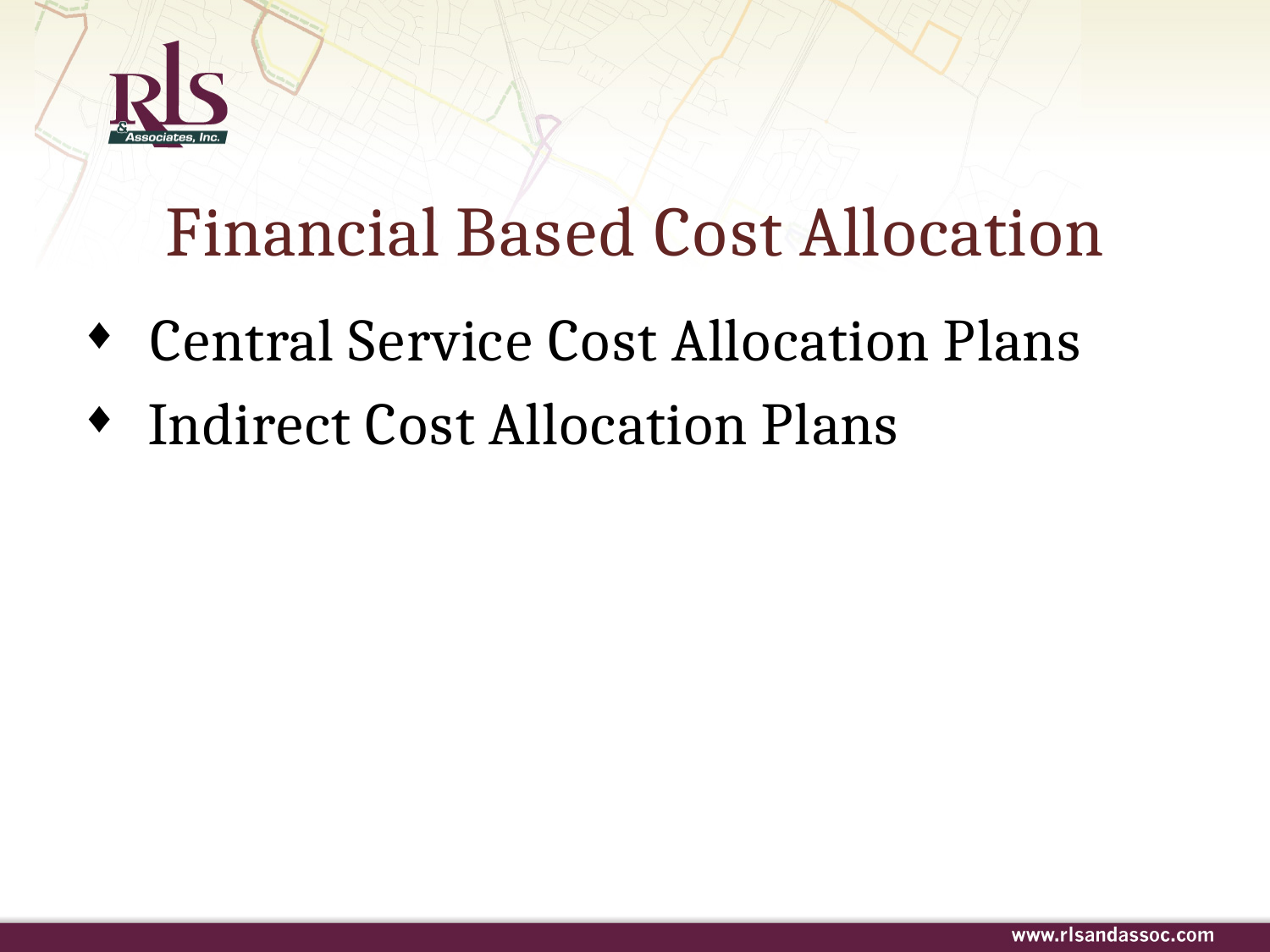

# Financial Based Cost Allocation
Central Service Cost Allocation Plans
Indirect Cost Allocation Plans